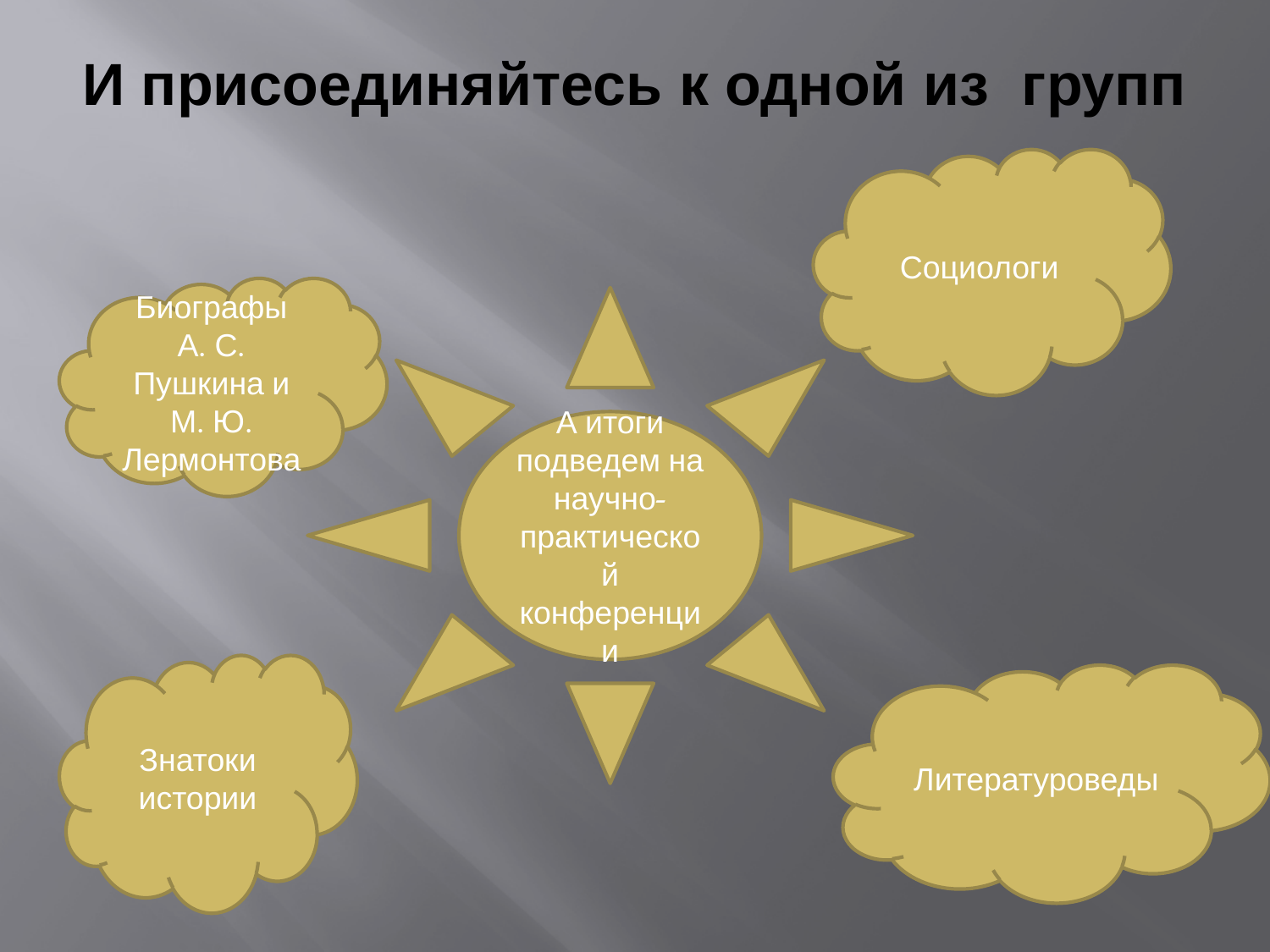

# И присоединяйтесь к одной из  групп
Социологи

Биографы А. С. Пушкина и М. Ю. Лермонтова
А итоги подведем на научно- практической конференции
Знатоки истории
Литературоведы